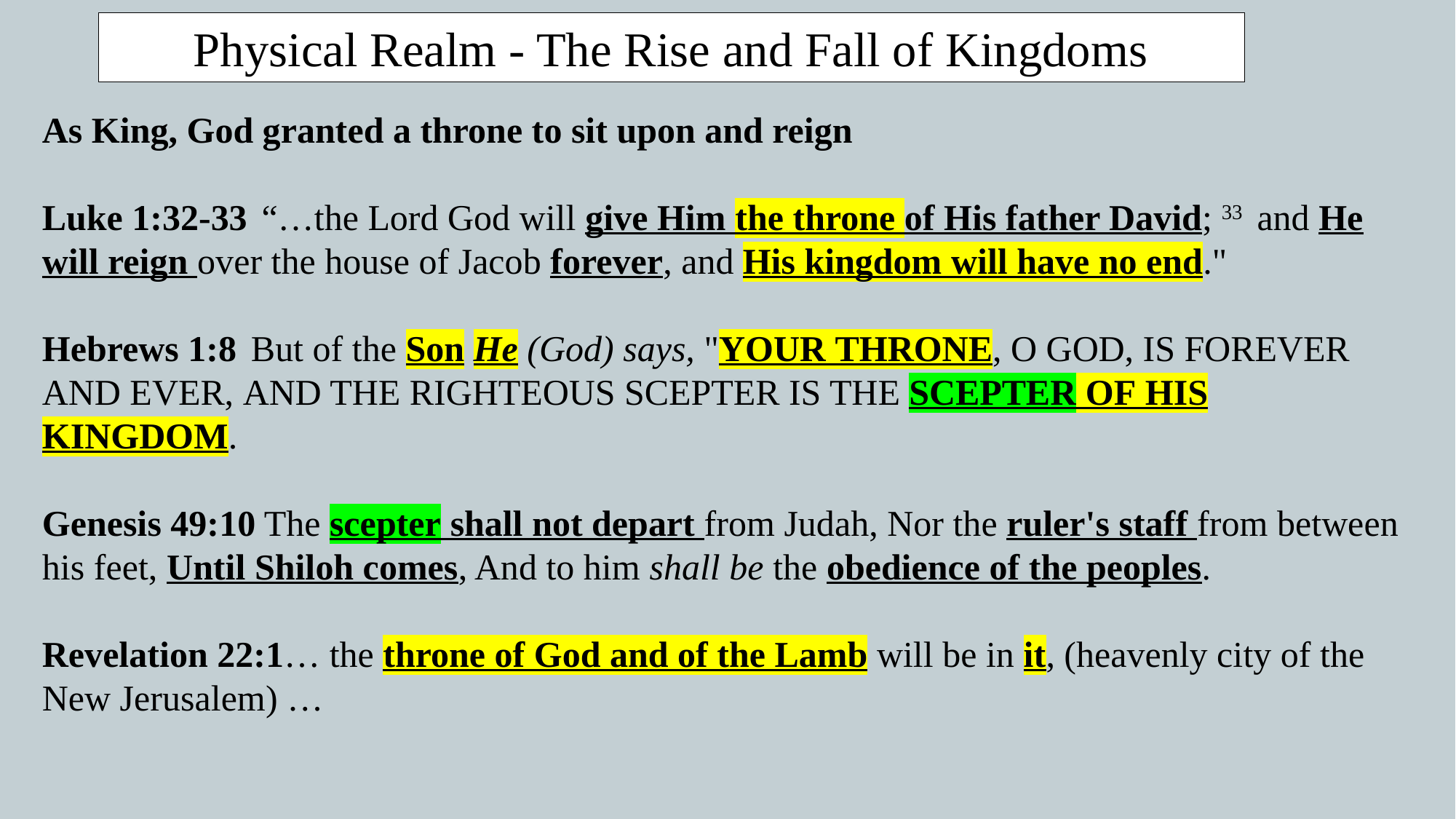

Physical Realm - The Rise and Fall of Kingdoms
As King, God granted a throne to sit upon and reign

Luke 1:32-33  “…the Lord God will give Him the throne of His father David; 33  and He will reign over the house of Jacob forever, and His kingdom will have no end."

Hebrews 1:8  But of the Son He (God) says, "YOUR THRONE, O GOD, IS FOREVER AND EVER, AND THE RIGHTEOUS SCEPTER IS THE SCEPTER OF HIS KINGDOM.

Genesis 49:10 The scepter shall not depart from Judah, Nor the ruler's staff from between his feet, Until Shiloh comes, And to him shall be the obedience of the peoples.
Revelation 22:1… the throne of God and of the Lamb will be in it, (heavenly city of the New Jerusalem) …